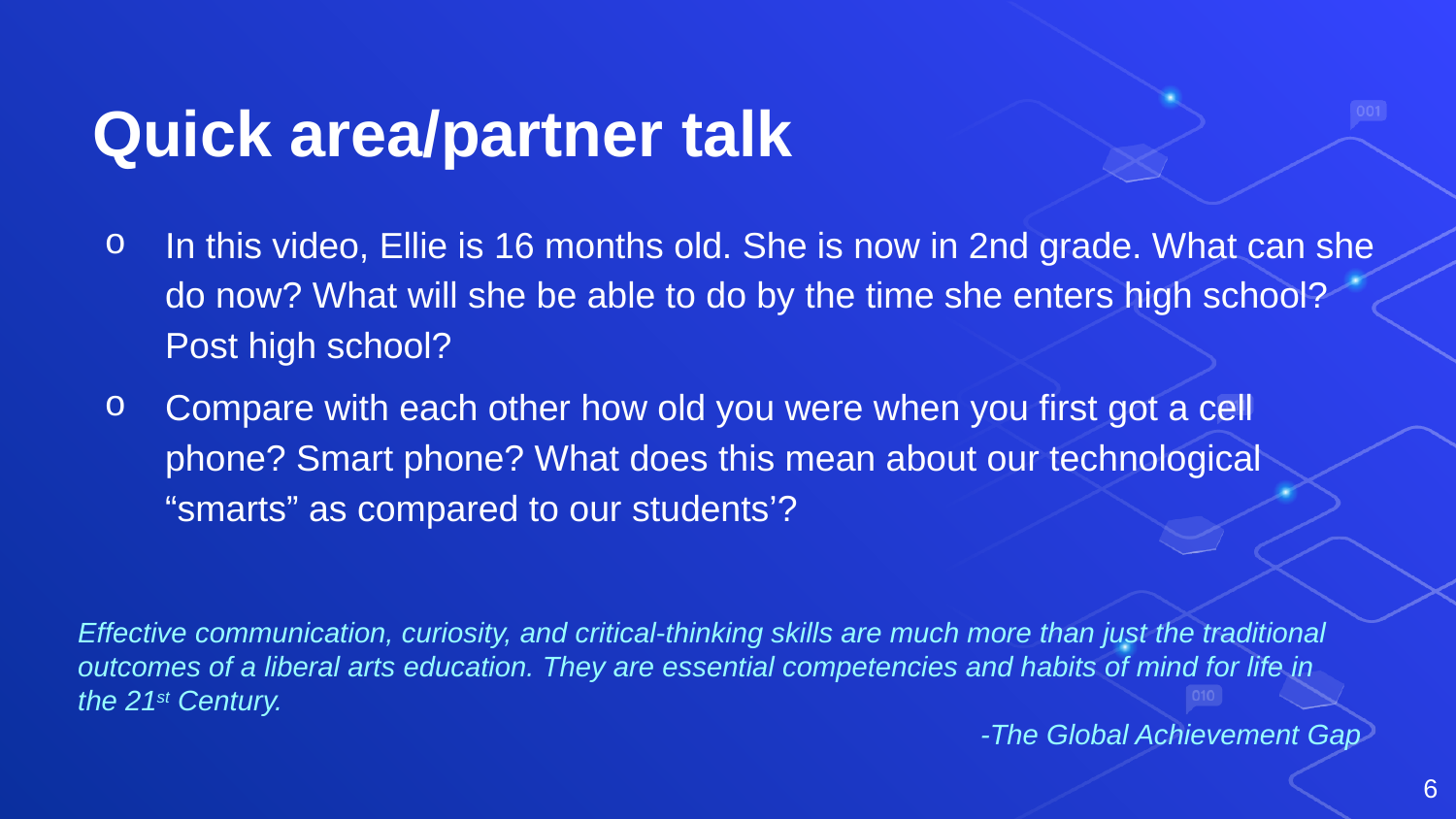

# Quick area/partner talk
In this video, Ellie is 16 months old. She is now in 2nd grade. What can she do now? What will she be able to do by the time she enters high school? Post high school?
Compare with each other how old you were when you first got a cell phone? Smart phone? What does this mean about our technological “smarts” as compared to our students’?
Effective communication, curiosity, and critical-thinking skills are much more than just the traditional outcomes of a liberal arts education. They are essential competencies and habits of mind for life in the 21st Century.
-The Global Achievement Gap
6